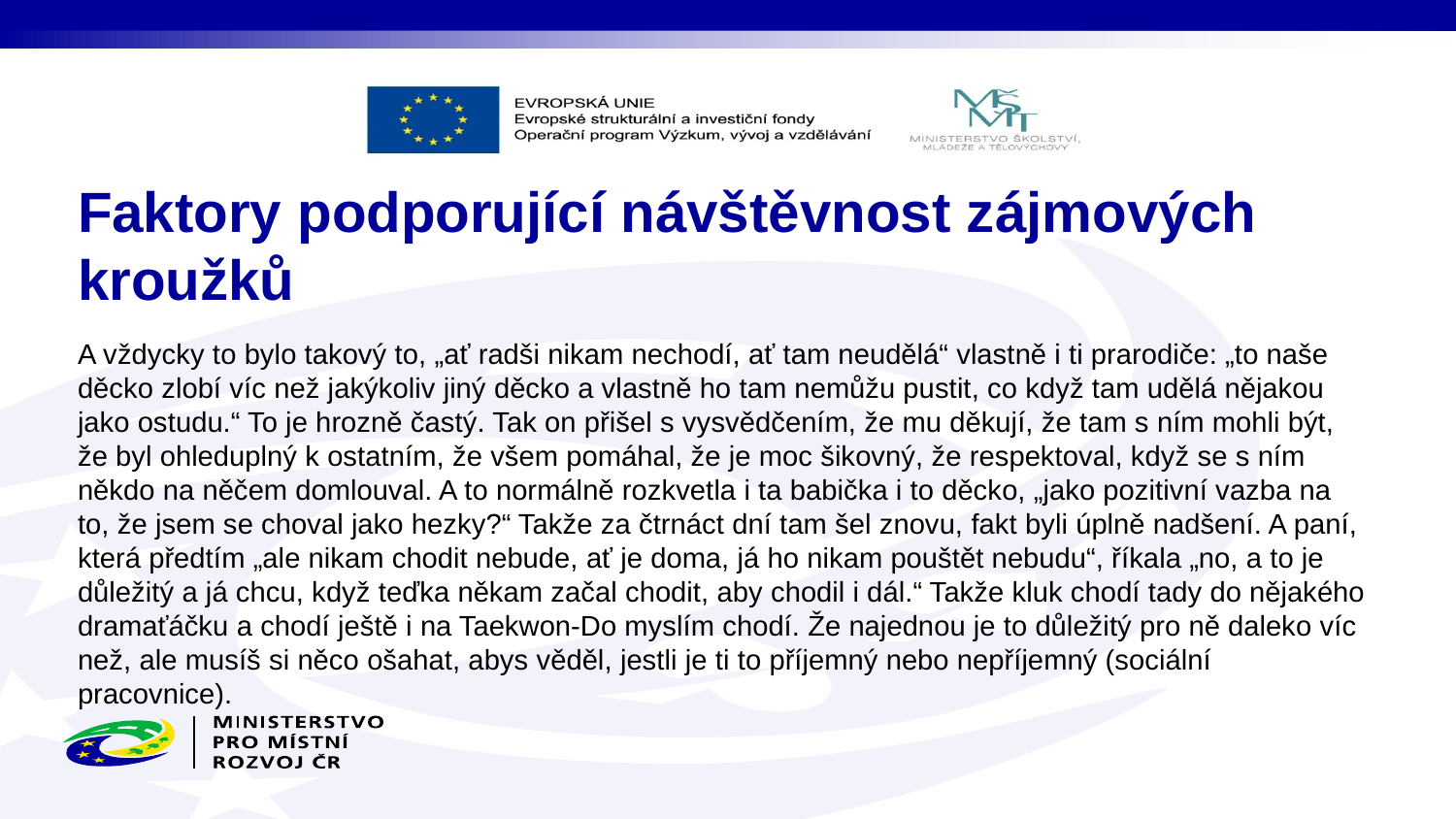

# Faktory podporující návštěvnost zájmových kroužků
A vždycky to bylo takový to, „ať radši nikam nechodí, ať tam neudělá“ vlastně i ti prarodiče: „to naše děcko zlobí víc než jakýkoliv jiný děcko a vlastně ho tam nemůžu pustit, co když tam udělá nějakou jako ostudu.“ To je hrozně častý. Tak on přišel s vysvědčením, že mu děkují, že tam s ním mohli být, že byl ohleduplný k ostatním, že všem pomáhal, že je moc šikovný, že respektoval, když se s ním někdo na něčem domlouval. A to normálně rozkvetla i ta babička i to děcko, „jako pozitivní vazba na to, že jsem se choval jako hezky?“ Takže za čtrnáct dní tam šel znovu, fakt byli úplně nadšení. A paní, která předtím „ale nikam chodit nebude, ať je doma, já ho nikam pouštět nebudu“, říkala „no, a to je důležitý a já chcu, když teďka někam začal chodit, aby chodil i dál.“ Takže kluk chodí tady do nějakého dramaťáčku a chodí ještě i na Taekwon-Do myslím chodí. Že najednou je to důležitý pro ně daleko víc než, ale musíš si něco ošahat, abys věděl, jestli je ti to příjemný nebo nepříjemný (sociální pracovnice).